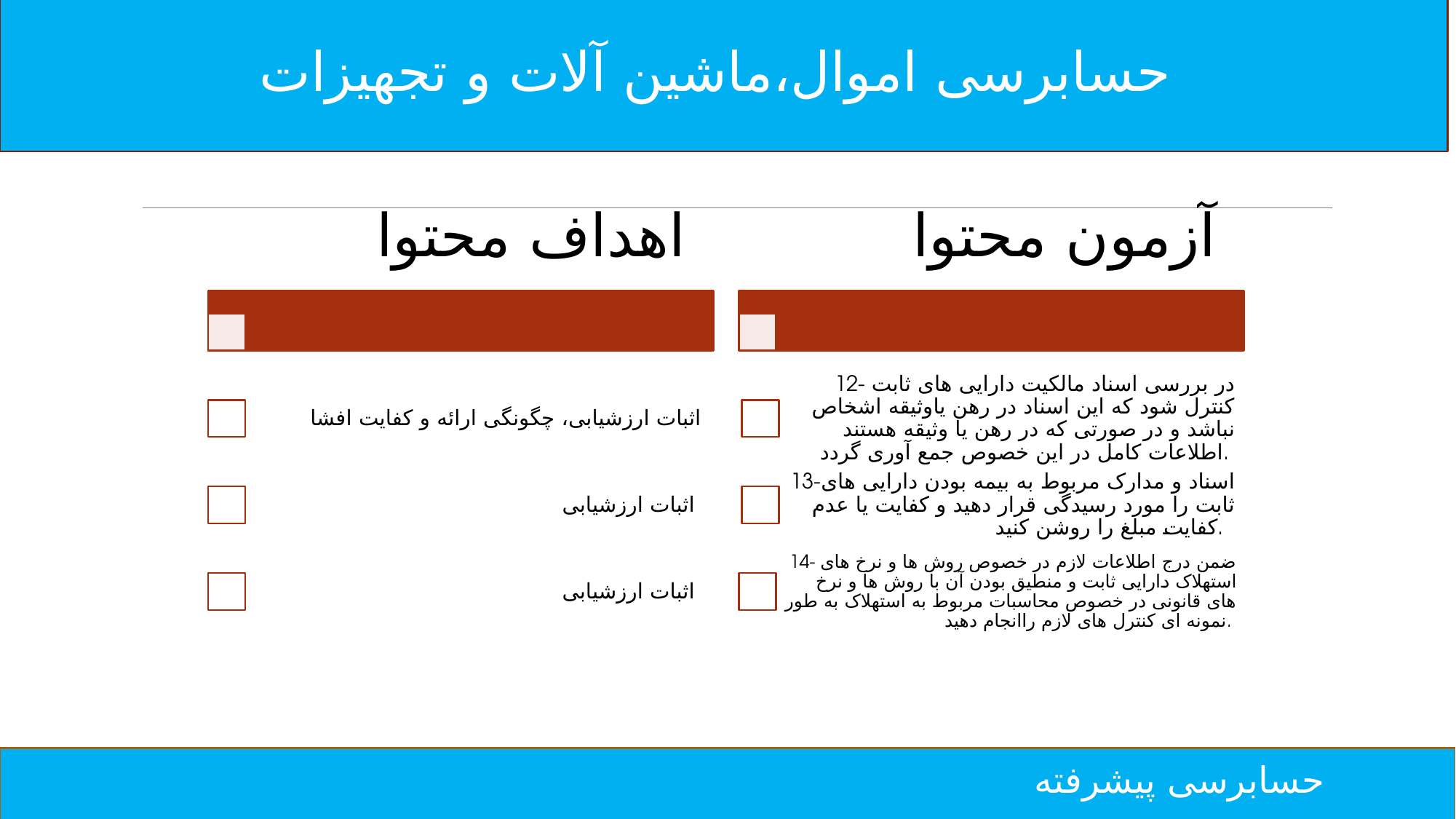

حسابرسی اموال،ماشین آلات و تجهیزات

حسابرسی پیشرفته

اهداف محتوا

آزمون محتوا

اثبات ارزشیابی، چگونگی ارائه و کفایت افشا

12- در بررسی اسناد مالکیت دارایی های ثابت کنترل شود که این اسناد در رهن یاوثیقه اشخاص نباشد و در صورتی که در رهن یا وثیقه هستند اطلاعات کامل در این خصوص جمع آوری گردد.

اثبات ارزشیابی

13-اسناد و مدارک مربوط به بیمه بودن دارایی های ثابت را مورد رسیدگی قرار دهید و کفایت یا عدم کفایت مبلغ را روشن کنید.

اثبات ارزشیابی

14- ضمن درج اطلاعات لازم در خصوص روش ها و نرخ های استهلاک دارایی ثابت و منطیق بودن آن با روش ها و نرخ های قانونی در خصوص محاسبات مربوط به استهلاک به طور نمونه ای کنترل های لازم راانجام دهید.

حسابرسی پیشرفته